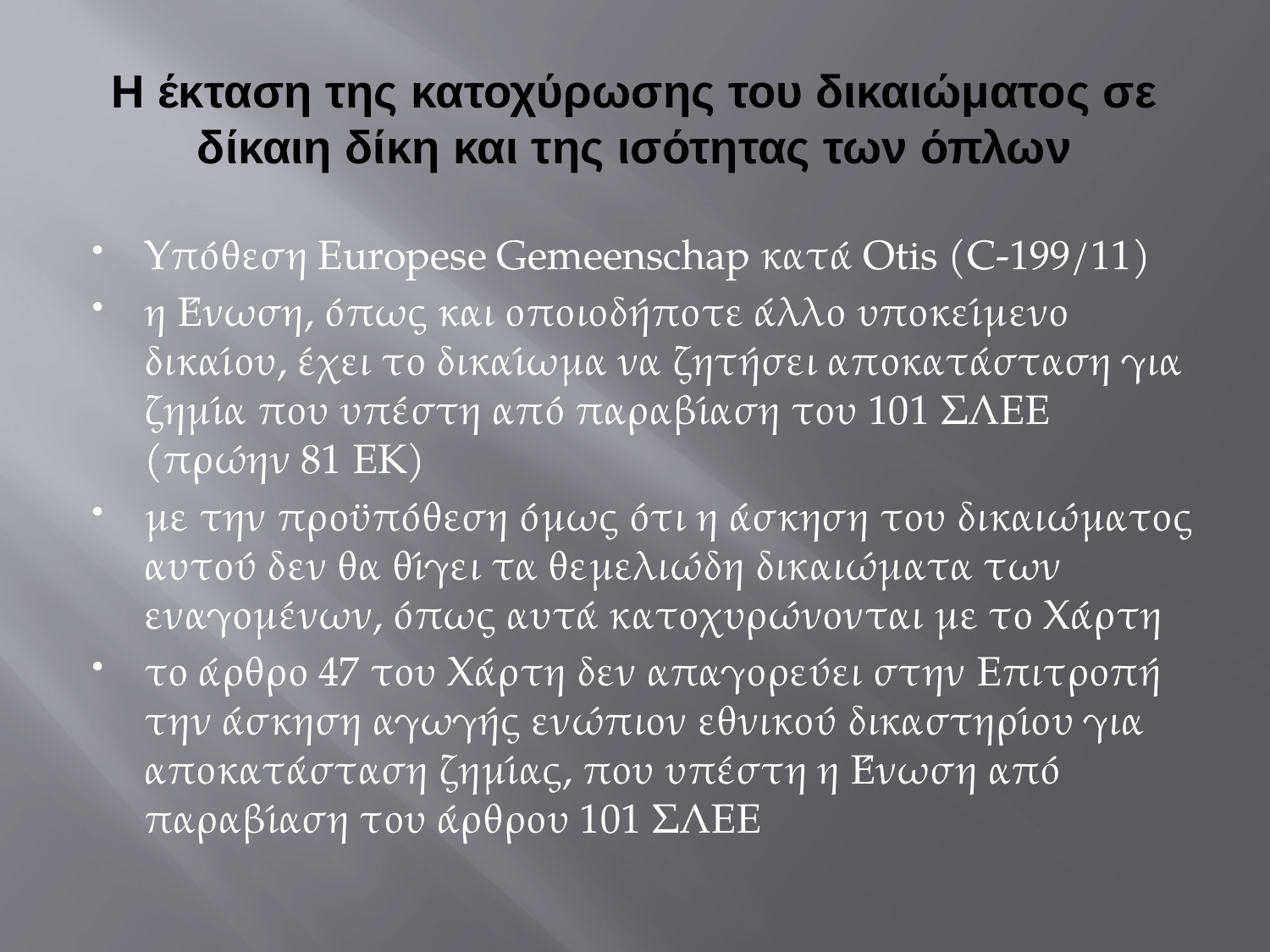

# Η έκταση της κατοχύρωσης του δικαιώματος σε δίκαιη δίκη και της ισότητας των όπλων
Υπόθεση Europese Gemeenschap κατά Otis (C-199/11)
η Ένωση, όπως και οποιοδήποτε άλλο υποκείμενο δικαίου, έχει το δικαίωμα να ζητήσει αποκατάσταση για ζημία που υπέστη από παραβίαση του 101 ΣΛΕΕ (πρώην 81 ΕΚ)
με την προϋπόθεση όμως ότι η άσκηση του δικαιώματος αυτού δεν θα θίγει τα θεμελιώδη δικαιώματα των εναγομένων, όπως αυτά κατοχυρώνονται με το Χάρτη
το άρθρο 47 του Χάρτη δεν απαγορεύει στην Επιτροπή την άσκηση αγωγής ενώπιον εθνικού δικαστηρίου για αποκατάσταση ζημίας, που υπέστη η Ένωση από παραβίαση του άρθρου 101 ΣΛΕΕ